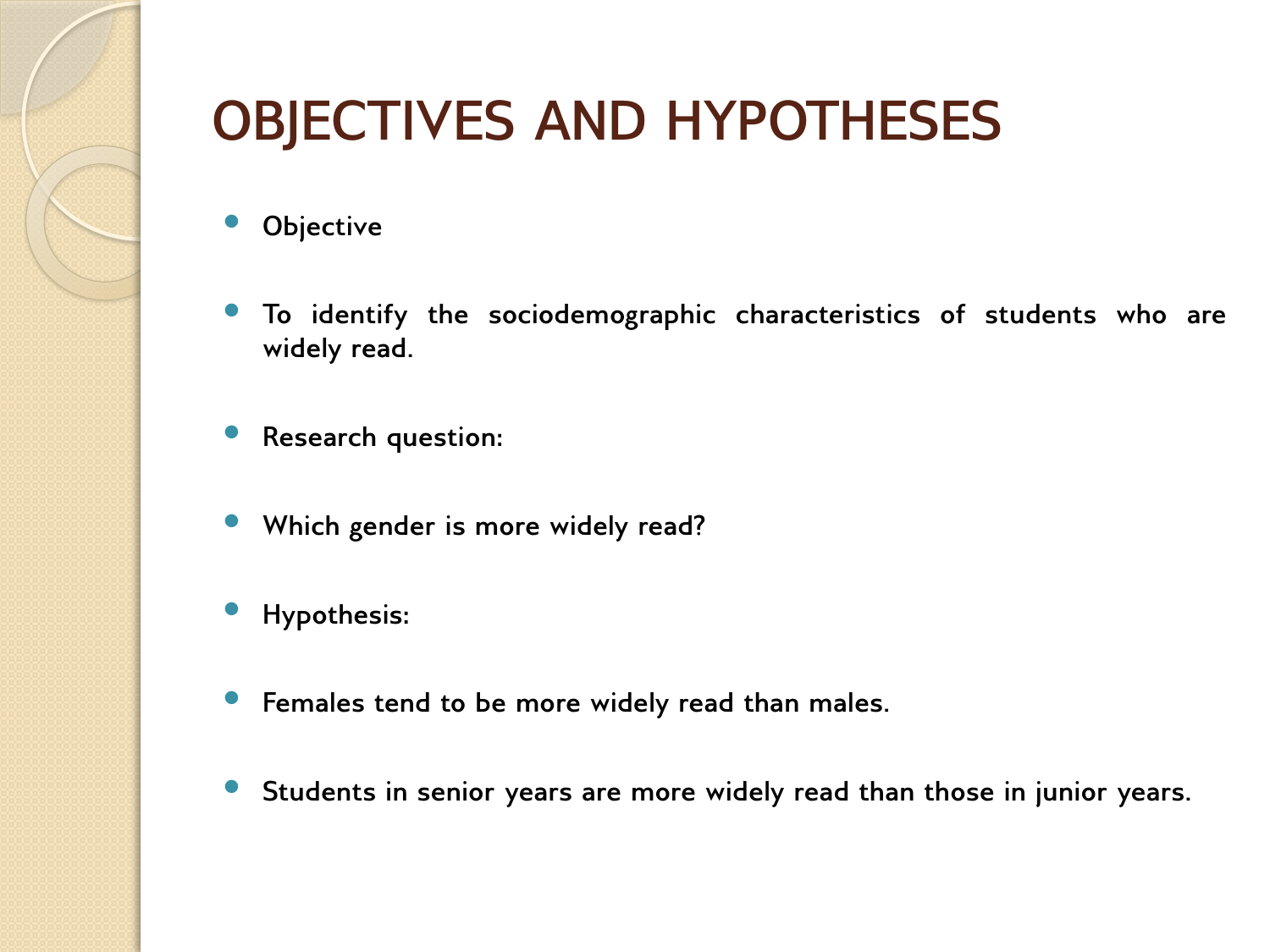

# OBJECTIVES AND HYPOTHESES
Objective

To identify the sociodemographic characteristics of students who are widely read.

Research question:

Which gender is more widely read?

Hypothesis:

Females tend to be more widely read than males.

Students in senior years are more widely read than those in junior years.